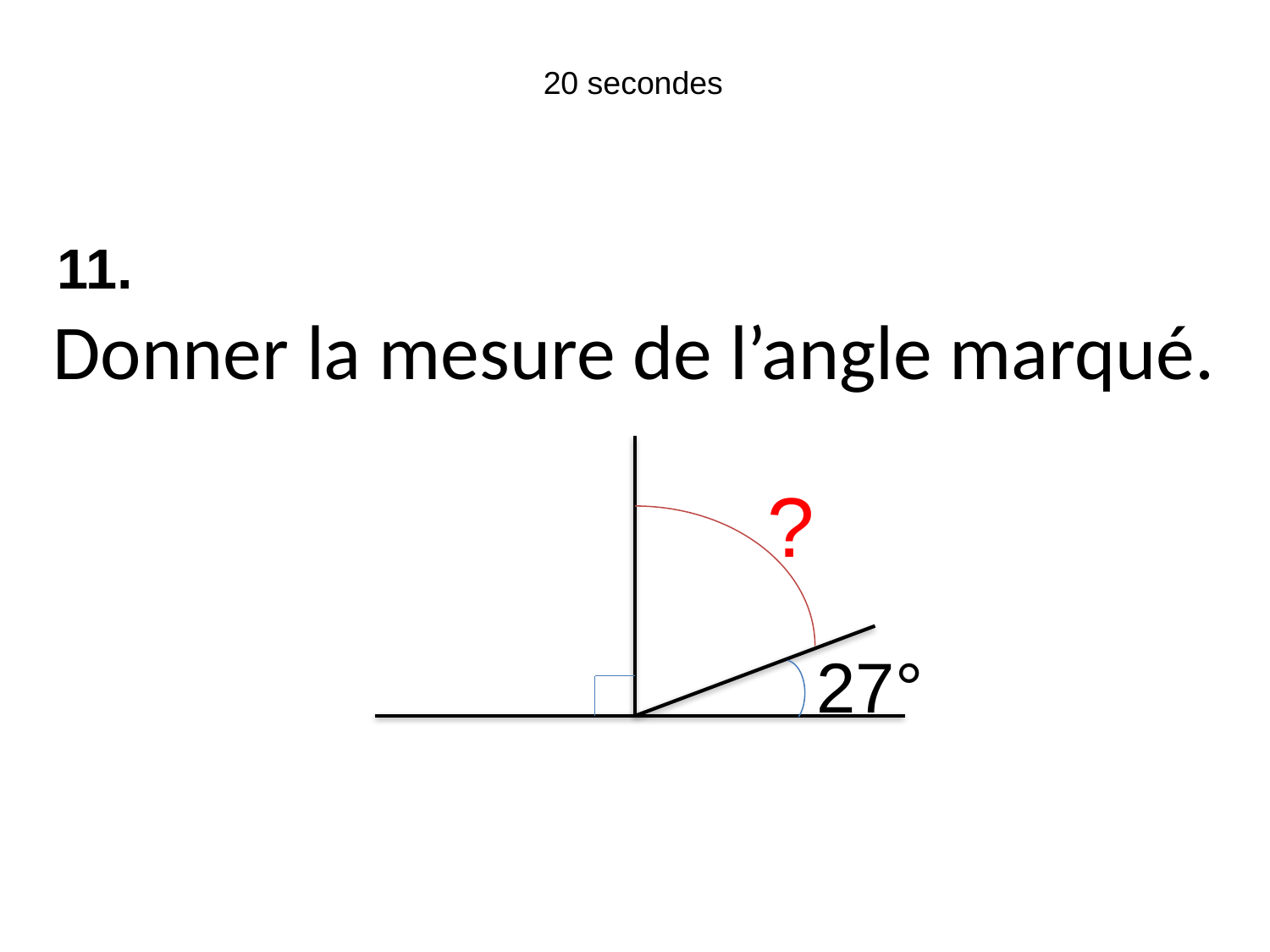

20 secondes
11.
Donner la mesure de l’angle marqué.
?

27°